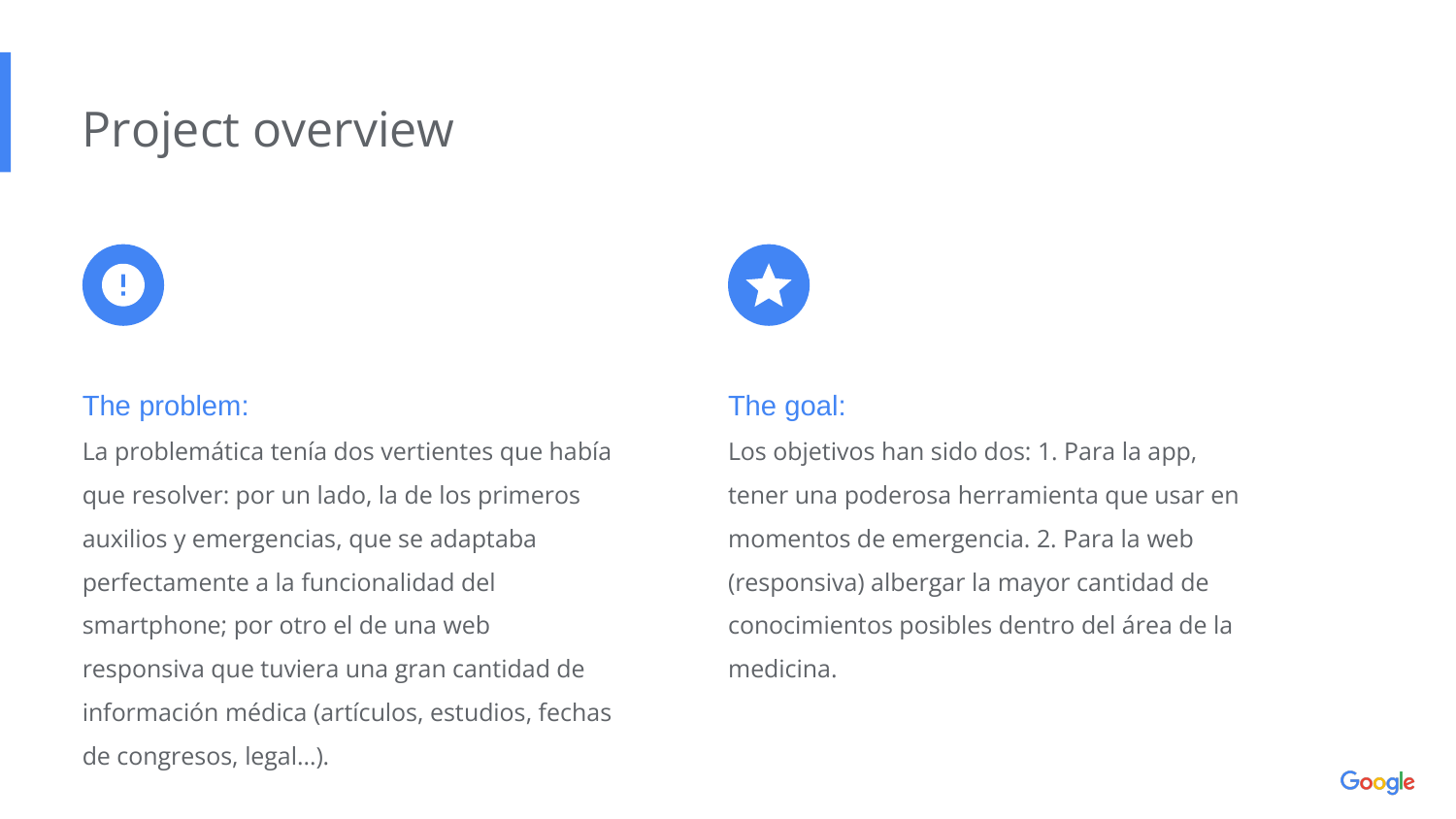

Project overview

The problem:
La problemática tenía dos vertientes que había que resolver: por un lado, la de los primeros auxilios y emergencias, que se adaptaba perfectamente a la funcionalidad del smartphone; por otro el de una web responsiva que tuviera una gran cantidad de información médica (artículos, estudios, fechas de congresos, legal...).
The goal:
Los objetivos han sido dos: 1. Para la app, tener una poderosa herramienta que usar en momentos de emergencia. 2. Para la web (responsiva) albergar la mayor cantidad de conocimientos posibles dentro del área de la medicina.